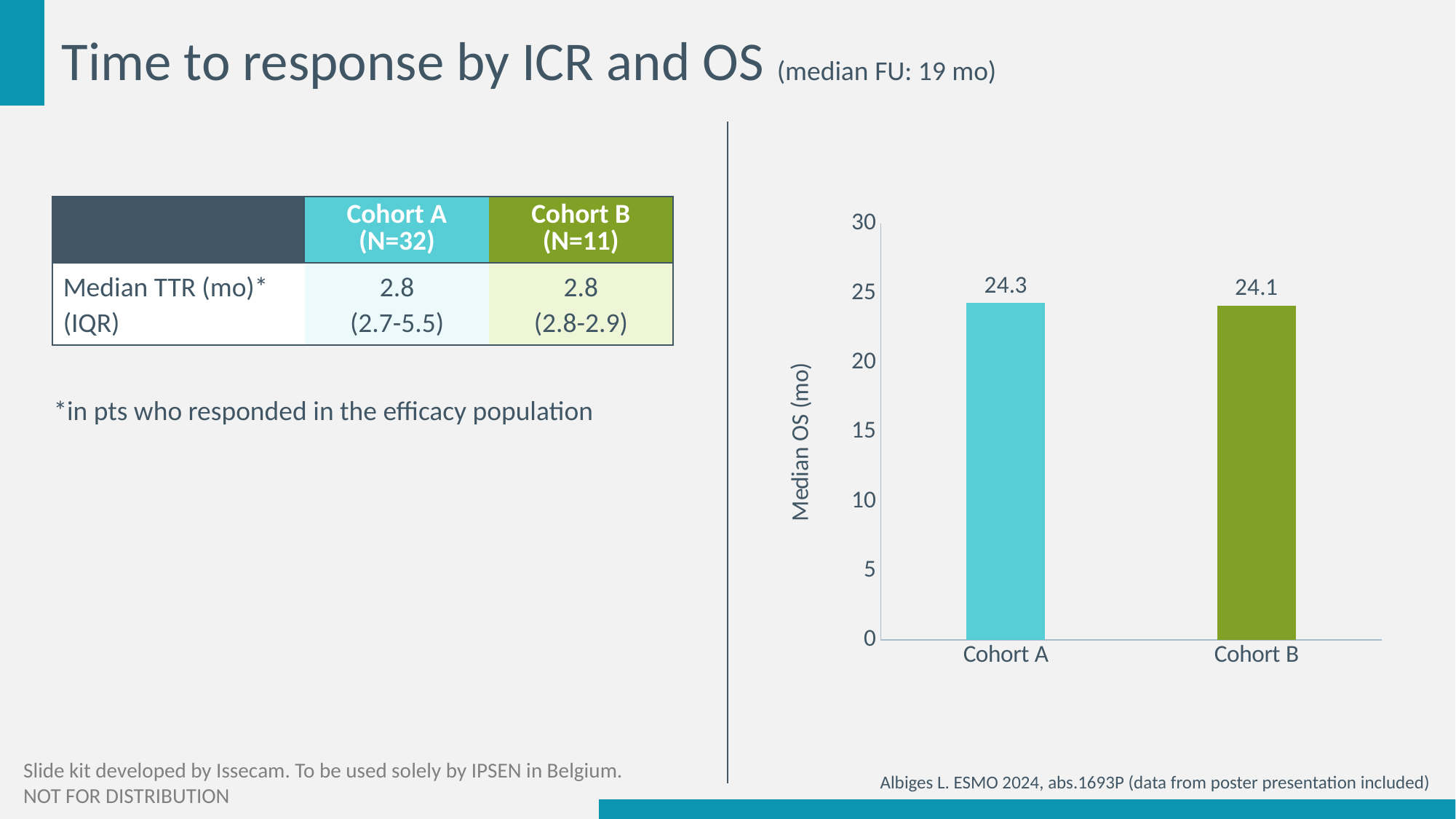

# Time to response by ICR and OS (median FU: 19 mo)

### Chart

| Category | Cohort A |
|---|---|
| Cohort A | 24.3 |
| Cohort B | 24.1 |
|  | Cohort A (N=32) | Cohort B (N=11) |
| --- | --- | --- |
| Median TTR (mo)\* (IQR) | 2.8 (2.7-5.5) | 2.8 (2.8-2.9) |
*in pts who responded in the efficacy population

Albiges L. ESMO 2024, abs.1693P (data from poster presentation included)